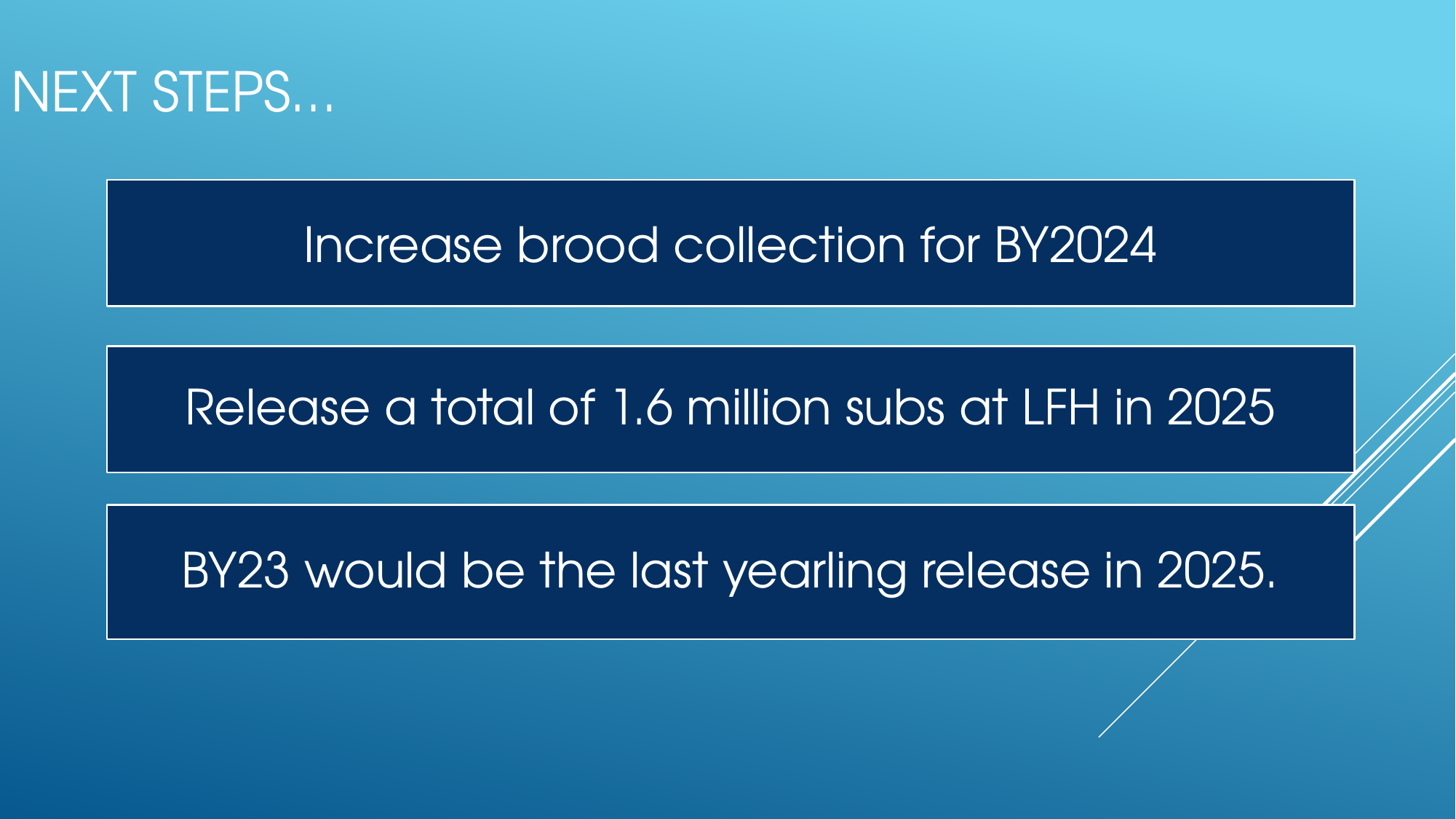

# Next Steps…

Increase brood collection for BY2024

Release a total of 1.6 million subs at LFH in 2025

BY23 would be the last yearling release in 2025.